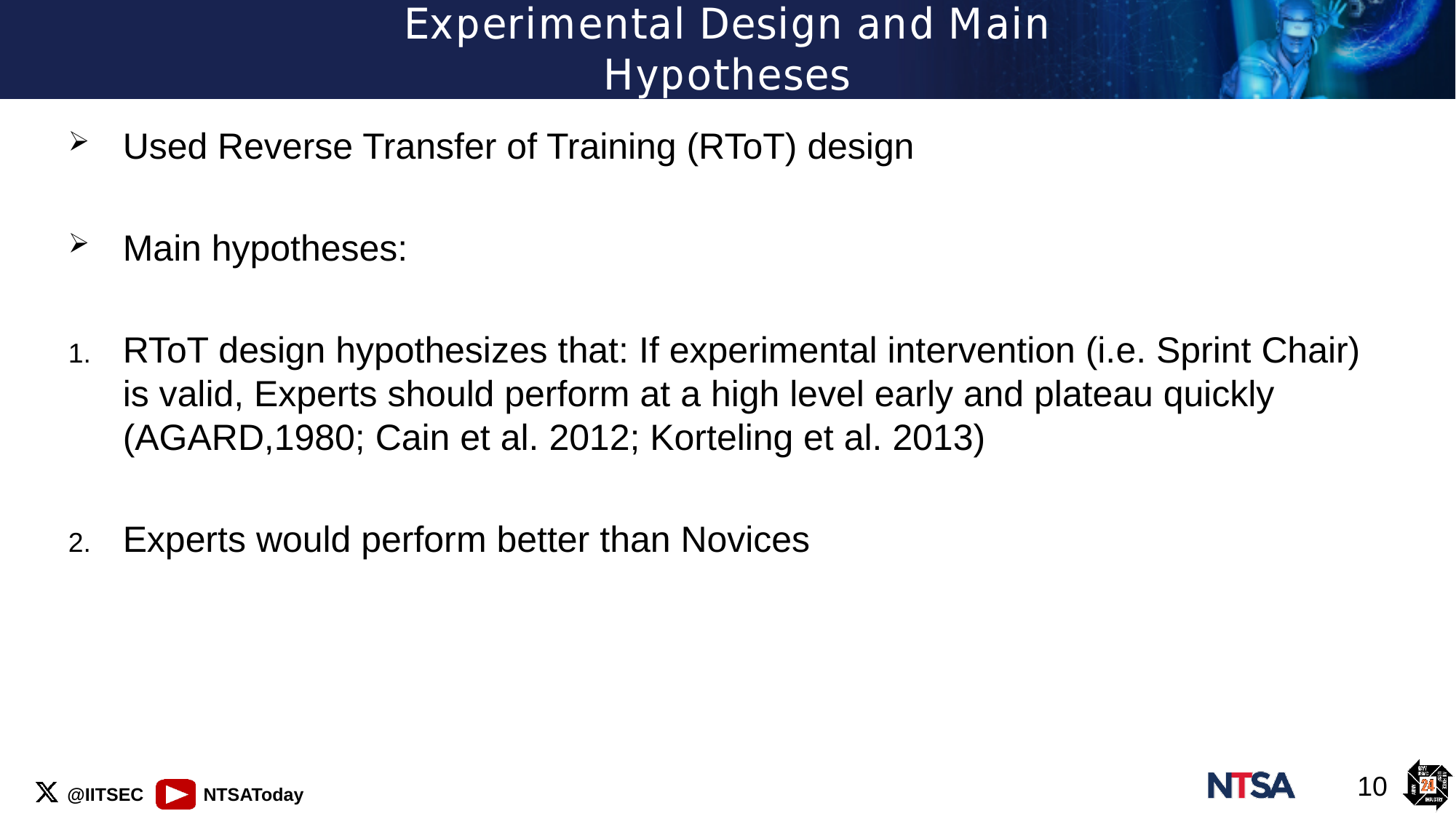

# Experimental Design and Main Hypotheses
Used Reverse Transfer of Training (RToT) design ​

Main hypotheses:

RToT design hypothesizes that: If experimental intervention (i.e. Sprint Chair) is valid, Experts should perform at a high level early and plateau quickly (AGARD,1980; Cain et al. 2012; Korteling et al. 2013)

Experts would perform better than Novices

10